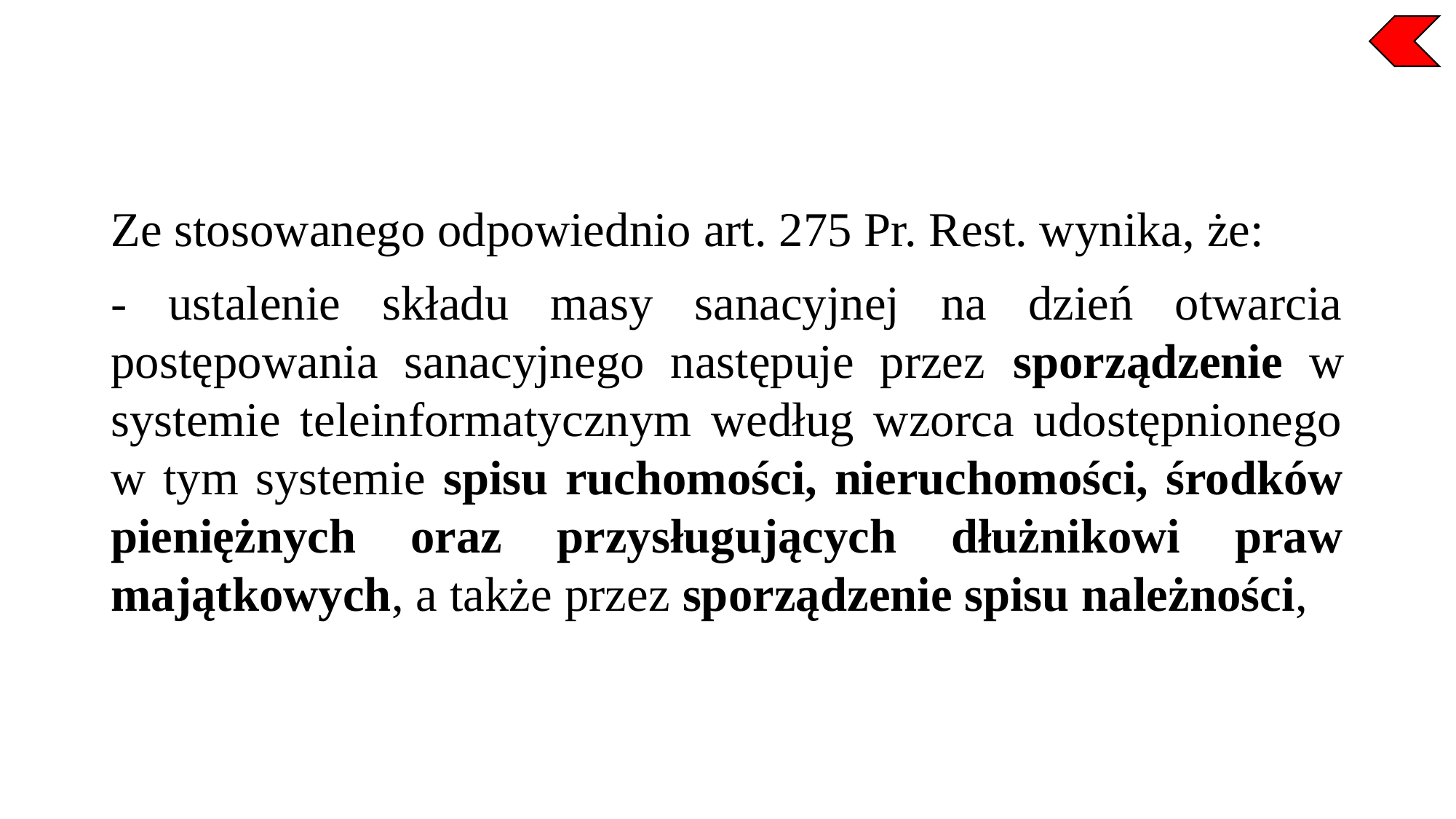

Ze stosowanego odpowiednio art. 275 Pr. Rest. wynika, że:
- ustalenie składu masy sanacyjnej na dzień otwarcia postępowania sanacyjnego następuje przez sporządzenie w systemie teleinformatycznym według wzorca udostępnionego w tym systemie spisu ruchomości, nieruchomości, środków pieniężnych oraz przysługujących dłużnikowi praw majątkowych, a także przez sporządzenie spisu należności,